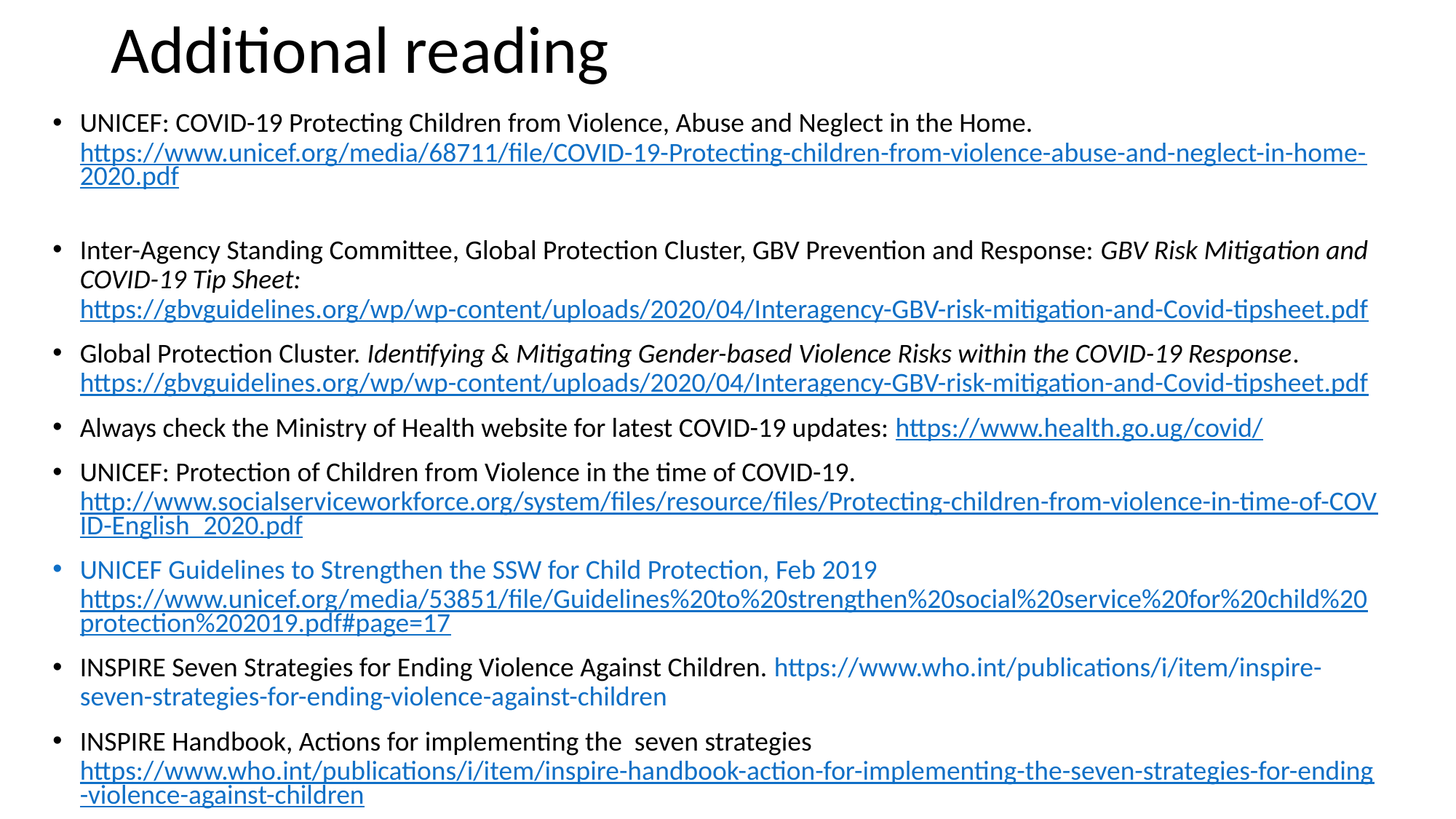

# Additional reading
UNICEF: COVID-19 Protecting Children from Violence, Abuse and Neglect in the Home. https://www.unicef.org/media/68711/file/COVID-19-Protecting-children-from-violence-abuse-and-neglect-in-home-2020.pdf
Inter-Agency Standing Committee, Global Protection Cluster, GBV Prevention and Response: GBV Risk Mitigation and COVID-19 Tip Sheet: https://gbvguidelines.org/wp/wp-content/uploads/2020/04/Interagency-GBV-risk-mitigation-and-Covid-tipsheet.pdf
Global Protection Cluster. Identifying & Mitigating Gender-based Violence Risks within the COVID-19 Response. https://gbvguidelines.org/wp/wp-content/uploads/2020/04/Interagency-GBV-risk-mitigation-and-Covid-tipsheet.pdf
Always check the Ministry of Health website for latest COVID-19 updates: https://www.health.go.ug/covid/
UNICEF: Protection of Children from Violence in the time of COVID-19. http://www.socialserviceworkforce.org/system/files/resource/files/Protecting-children-from-violence-in-time-of-COVID-English_2020.pdf
UNICEF Guidelines to Strengthen the SSW for Child Protection, Feb 2019 https://www.unicef.org/media/53851/file/Guidelines%20to%20strengthen%20social%20service%20for%20child%20protection%202019.pdf#page=17
INSPIRE Seven Strategies for Ending Violence Against Children. https://www.who.int/publications/i/item/inspire-seven-strategies-for-ending-violence-against-children
INSPIRE Handbook, Actions for implementing the  seven strategies https://www.who.int/publications/i/item/inspire-handbook-action-for-implementing-the-seven-strategies-for-ending-violence-against-children